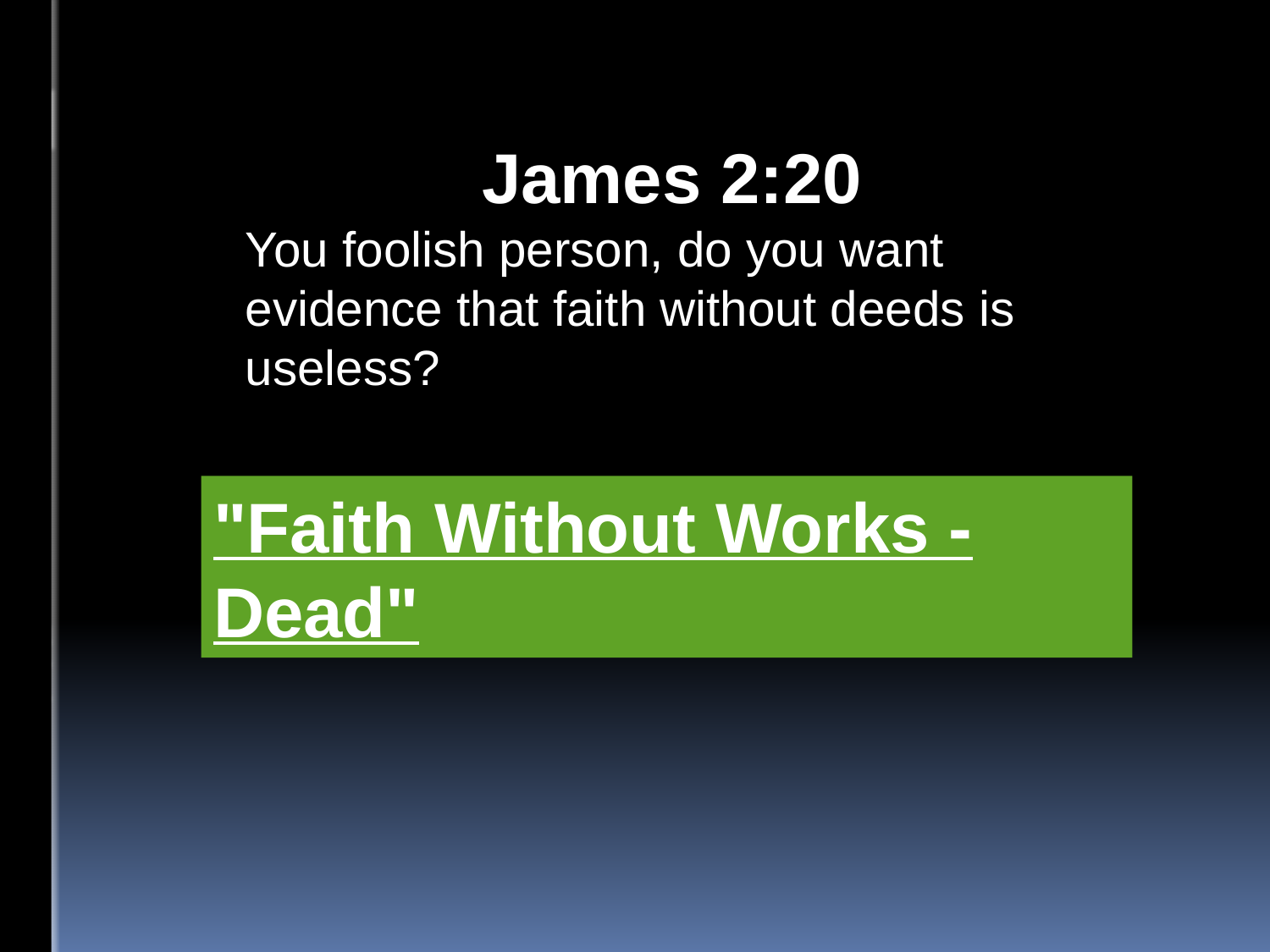

James 2:20
You foolish person, do you want evidence that faith without deeds is useless?

"Faith Without Works - Dead"